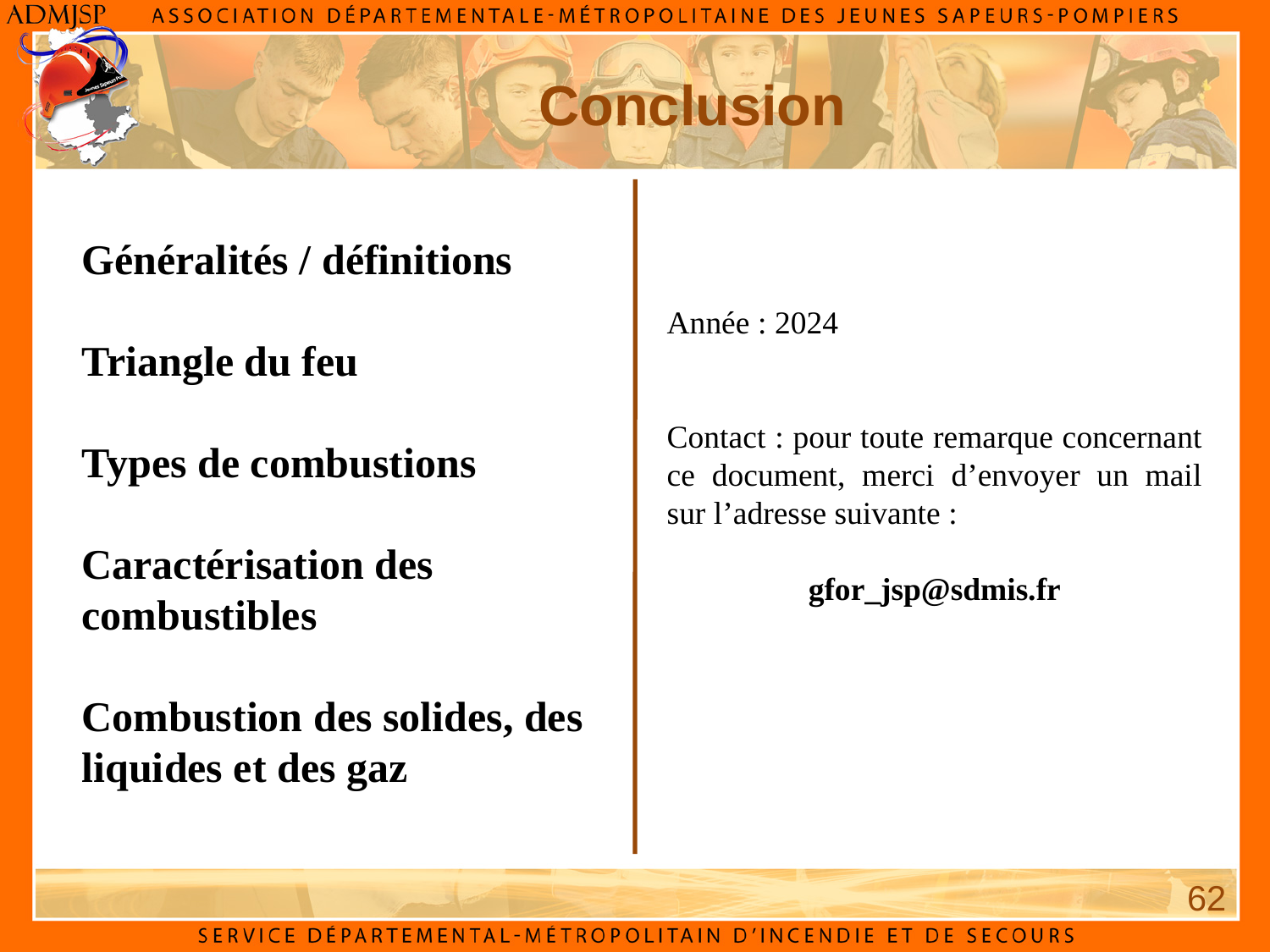

Conclusion
Généralités / définitions

Triangle du feu

Types de combustions

Caractérisation des combustibles

Combustion des solides, des liquides et des gaz
Année : 2024

Contact : pour toute remarque concernant ce document, merci d’envoyer un mail sur l’adresse suivante :

gfor_jsp@sdmis.fr

62